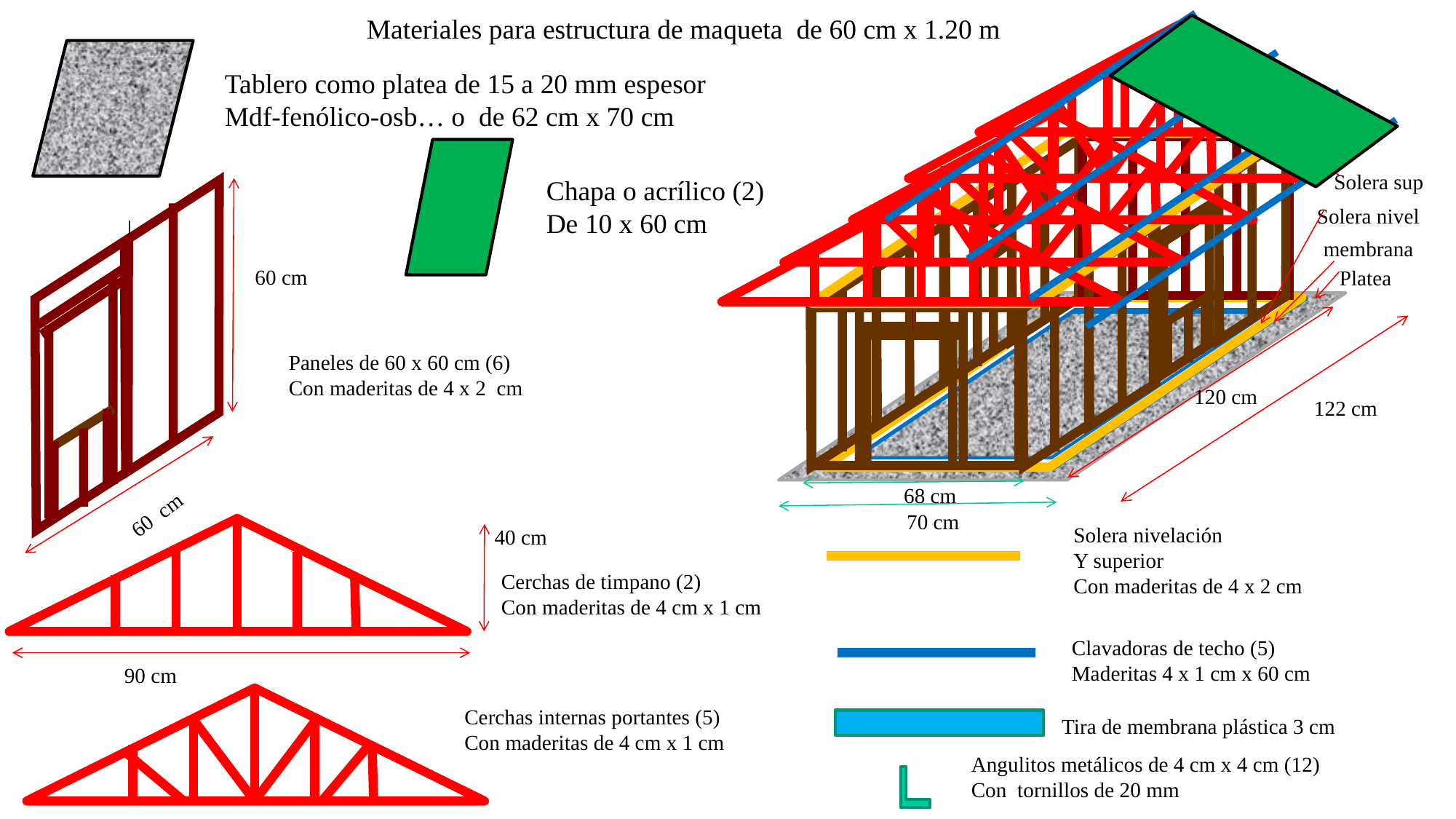

Materiales para estructura de maqueta  de 60 cm x 1.20 m

Solera sup

Solera nivel
membrana

Platea

120 cm
122 cm
68 cm

Tablero como platea de 15 a 20 mm espesor
Mdf-fenólico-osb… o  de 62 cm x 70 cm

Chapa o acrílico (2)
De 10 x 60 cm

60 cm
Paneles de 60 x 60 cm (6)
Con maderitas de 4 x 2  cm
60  cm
70 cm
Solera nivelación
Y superior
Con maderitas de 4 x 2 cm

40 cm
Cerchas de timpano (2)
Con maderitas de 4 cm x 1 cm
Clavadoras de techo (5)
Maderitas 4 x 1 cm x 60 cm
90 cm

Cerchas internas portantes (5)
Con maderitas de 4 cm x 1 cm
Tira de membrana plástica 3 cm

Angulitos metálicos de 4 cm x 4 cm (12)
Con  tornillos de 20 mm